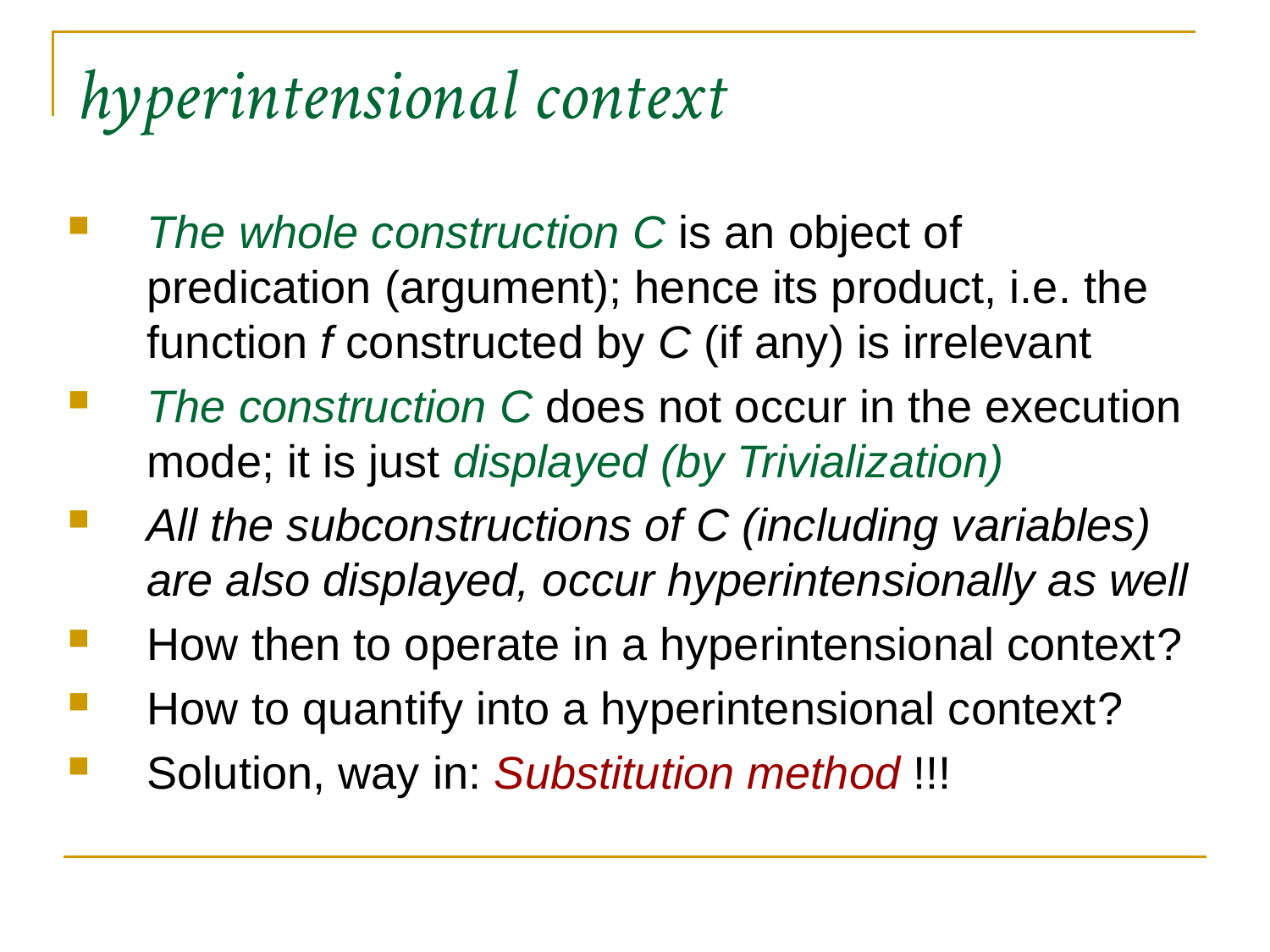

# hyperintensional context
The whole construction C is an object of predication (argument); hence its product, i.e. the function f constructed by C (if any) is irrelevant
The construction C does not occur in the execution mode; it is just displayed (by Trivialization)
All the subconstructions of C (including variables) are also displayed, occur hyperintensionally as well
How then to operate in a hyperintensional context?
How to quantify into a hyperintensional context?
Solution, way in: Substitution method !!!